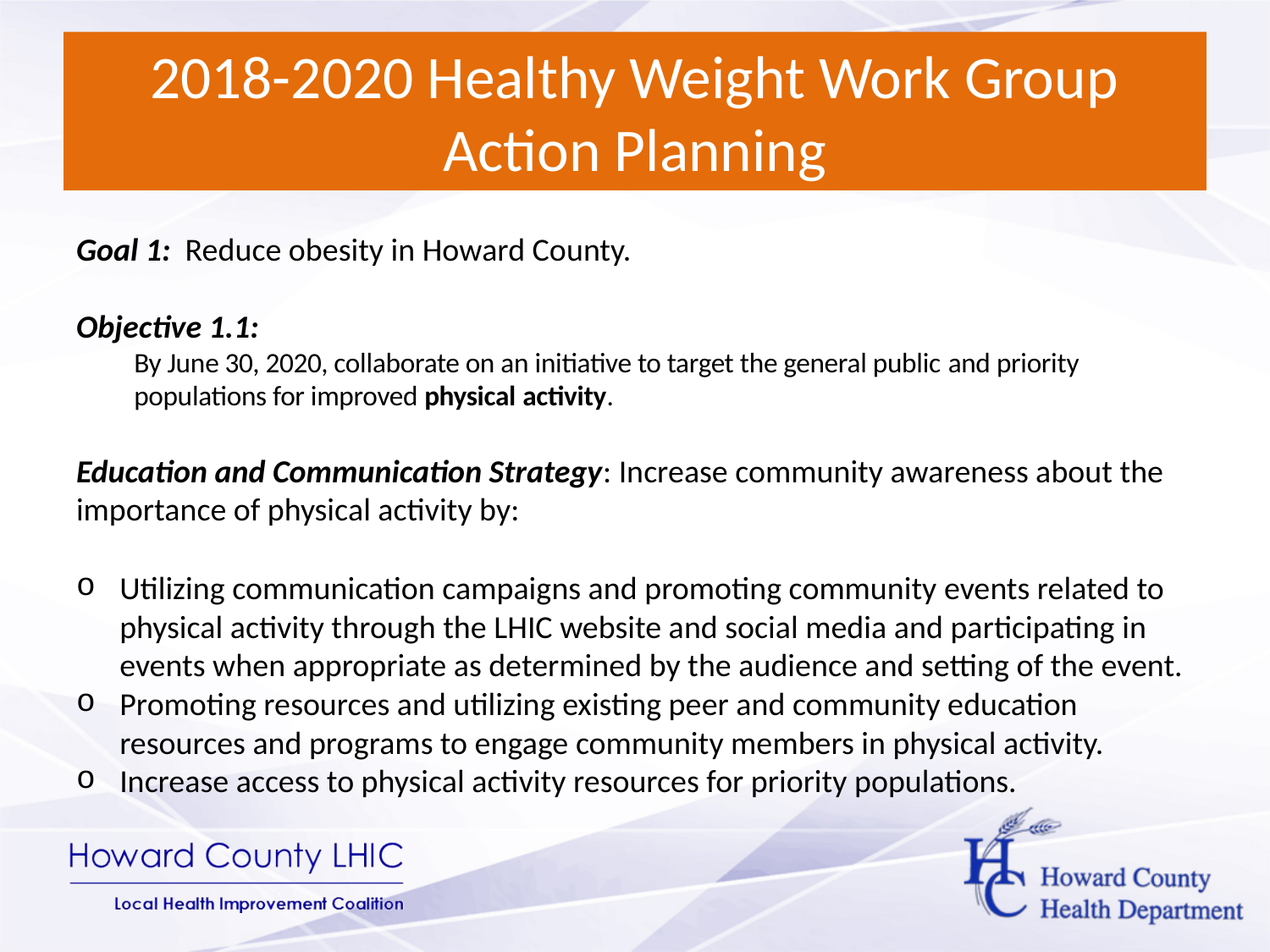

# 2018-2020 Healthy Weight Work Group Action Planning
Goal 1:  Reduce obesity in Howard County.

Objective 1.1:
By June 30, 2020, collaborate on an initiative to target the general public and priority populations for improved physical activity.

Education and Communication Strategy: Increase community awareness about the importance of physical activity by:

Utilizing communication campaigns and promoting community events related to physical activity through the LHIC website and social media and participating in events when appropriate as determined by the audience and setting of the event.
Promoting resources and utilizing existing peer and community education resources and programs to engage community members in physical activity.
Increase access to physical activity resources for priority populations.